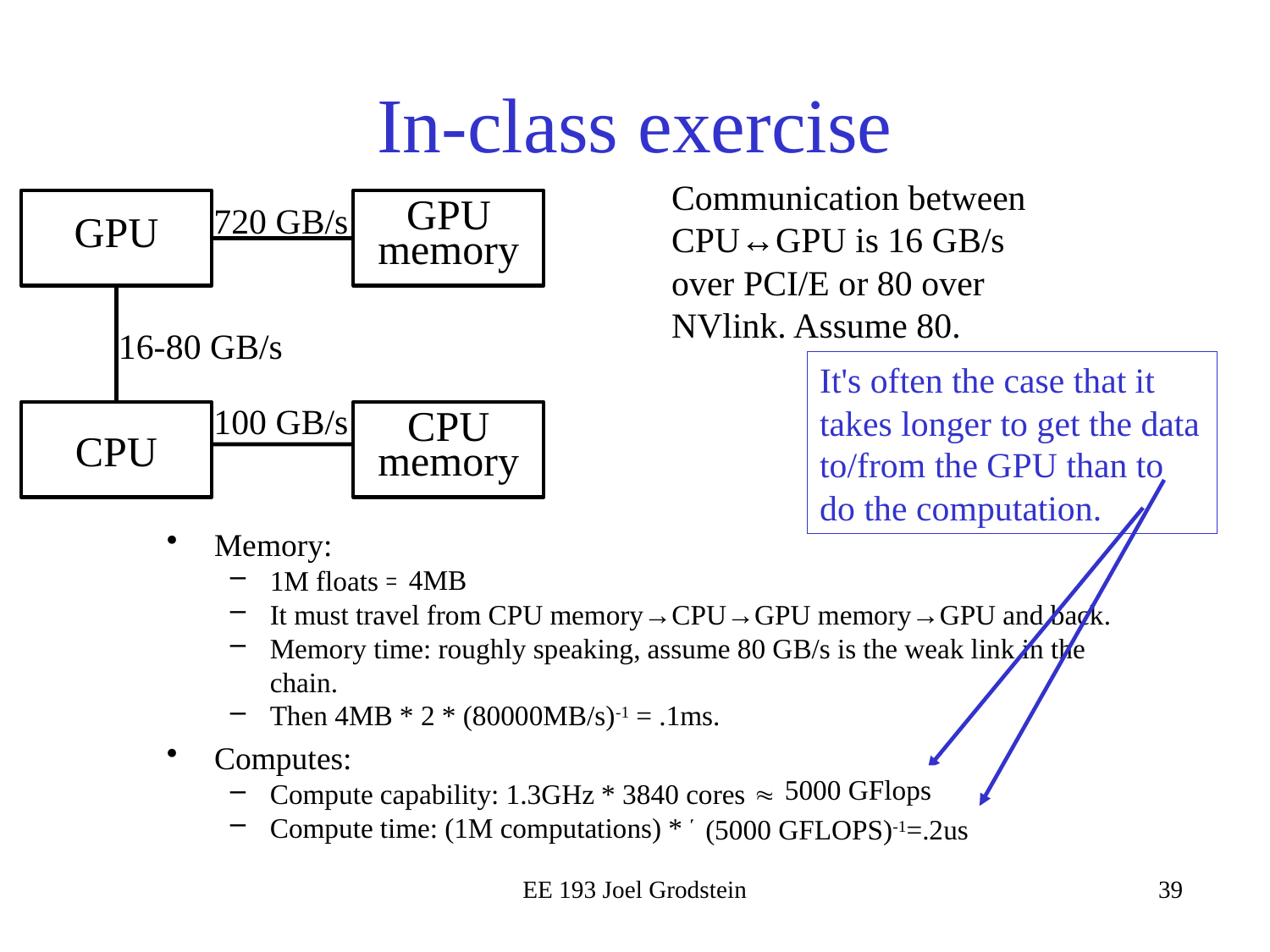

# In-class exercise
Communication between CPU↔GPU is 16 GB/s over PCI/E or 80 over NVlink. Assume 80.
GPU memory
GPU
720 GB/s
16-80 GB/s
It's often the case that it takes longer to get the data to/from the GPU than to do the computation.
100 GB/s
CPU
CPU memory
Memory:
1M floats = ??MB
It must travel from CPU memory→CPU→GPU memory→GPU and back.
Memory time: roughly speaking, assume 80 GB/s is the weak link in the chain.
Then 4MB * 2 * (80000MB/s)-1 = .1ms.
Computes:
Compute capability: 1.3GHz * 3840 cores ≈ ?? GFLOPS
Compute time: (1M computations) * ??
4MB
5000 GFlops
(5000 GFLOPS)-1=.2us
EE 193 Joel Grodstein